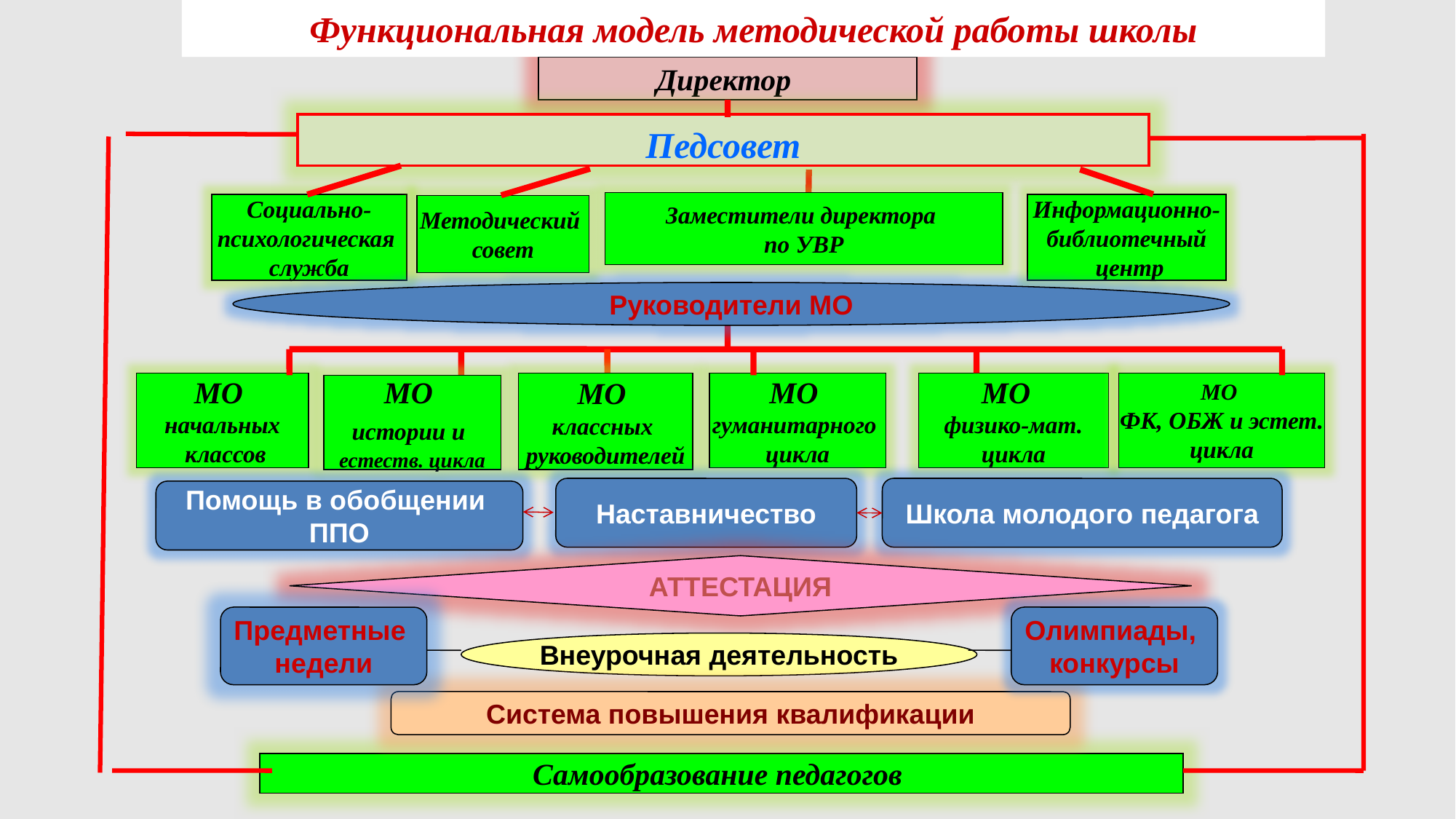

# Функциональная модель методической работы школы
Директор

Педсовет

Заместители директора
по УВР
Социально-
психологическая
служба
Информационно-
библиотечный
 центр
Методический
совет
Руководители МО

МО
начальных
 классов
МО
гуманитарного
цикла
МО
физико-мат.
цикла
МО
классных
руководителей
МО
ФК, ОБЖ и эстет.
цикла
МО
истории и
естеств. цикла
Наставничество
Школа молодого педагога
Помощь в обобщении
ППО
АТТЕСТАЦИЯ
Предметные
недели
Олимпиады,
конкурсы
Внеурочная деятельность

Система повышения квалификации
Самообразование педагогов